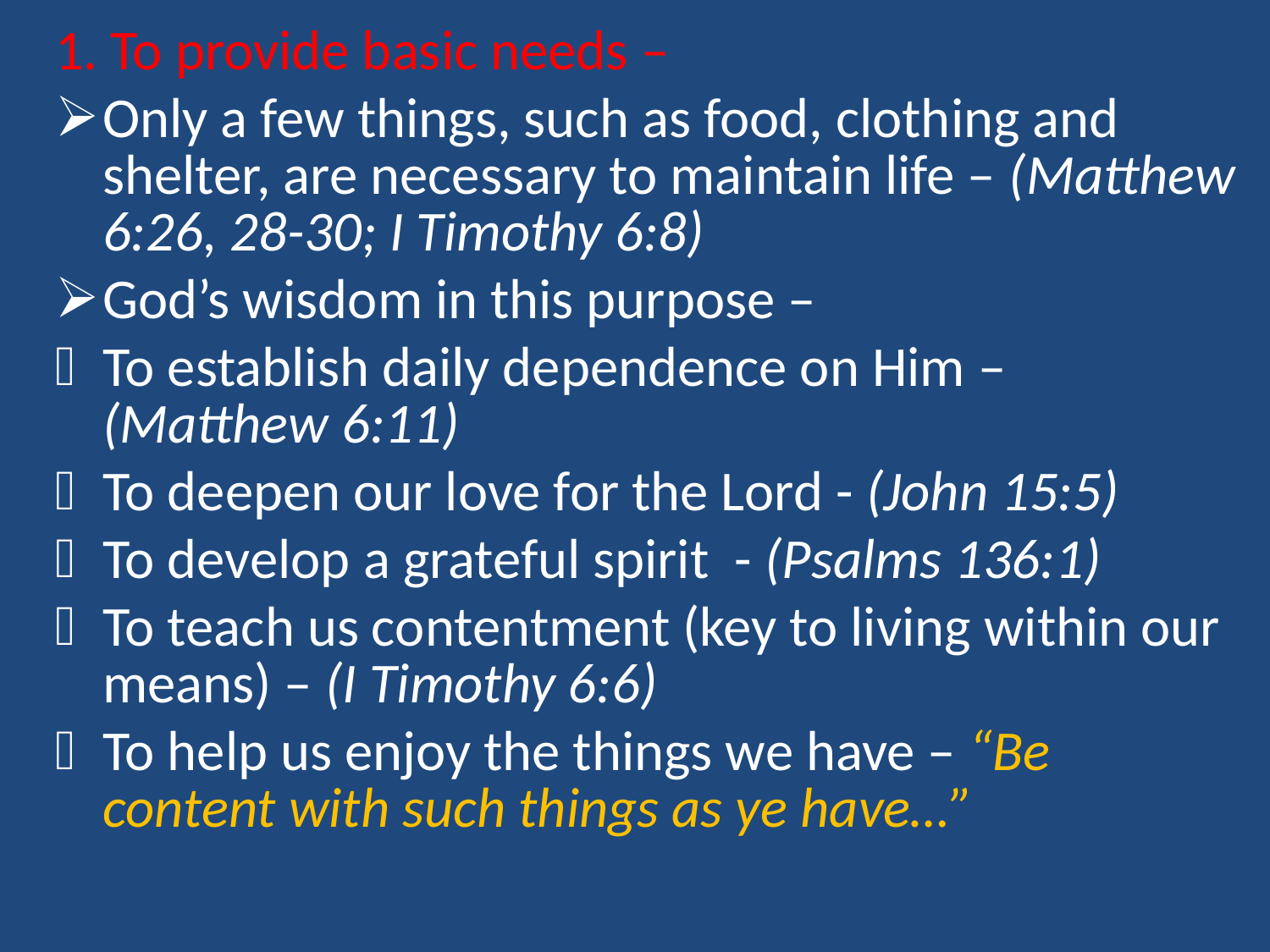

1. To provide basic needs –
Only a few things, such as food, clothing and shelter, are necessary to maintain life – (Matthew 6:26, 28-30; I Timothy 6:8)
God’s wisdom in this purpose –
To establish daily dependence on Him – (Matthew 6:11)
To deepen our love for the Lord - (John 15:5)
To develop a grateful spirit  - (Psalms 136:1)
To teach us contentment (key to living within our means) – (I Timothy 6:6)
To help us enjoy the things we have – “Be content with such things as ye have…”